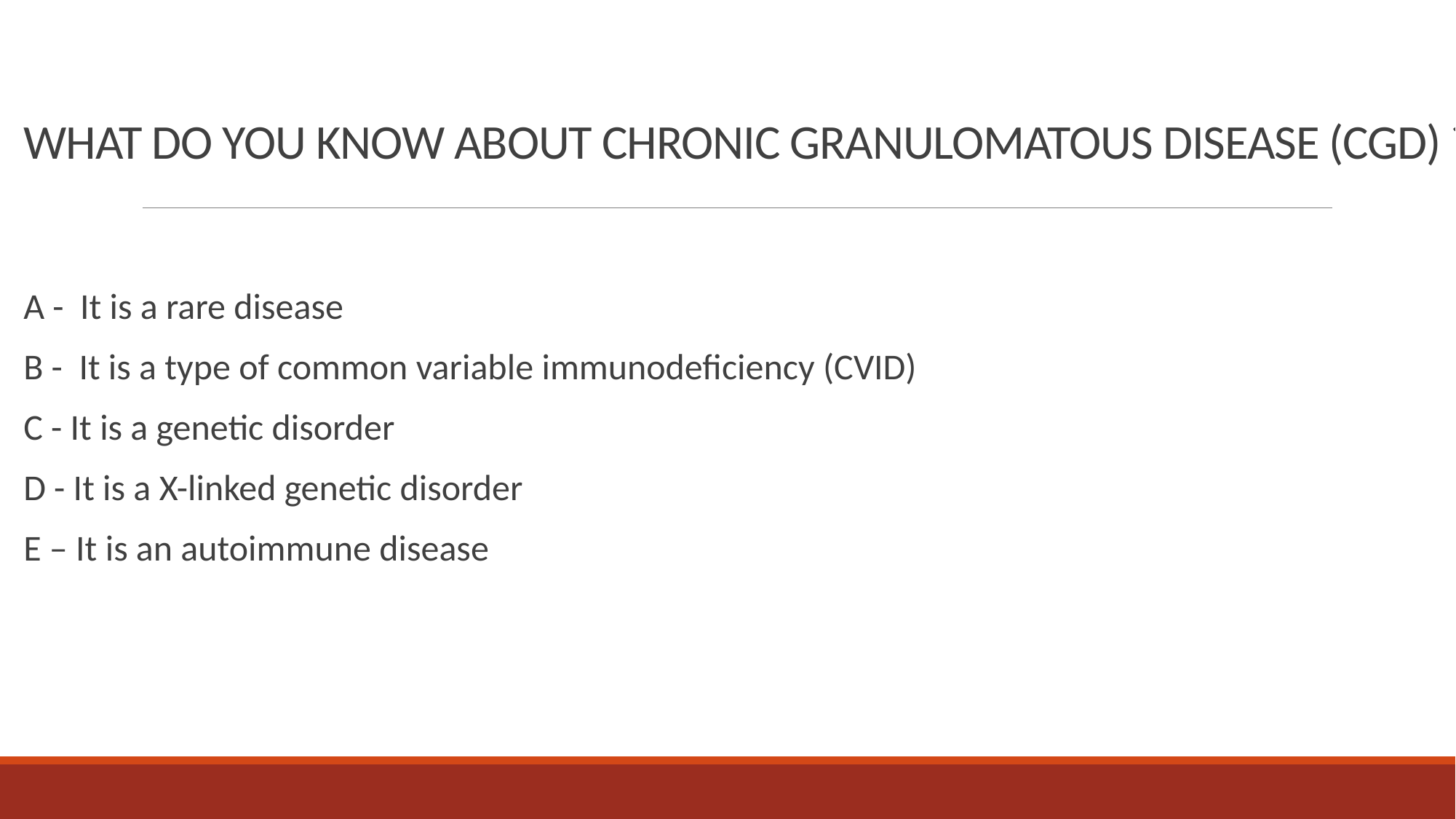

# WHAT DO YOU KNOW ABOUT CHRONIC GRANULOMATOUS DISEASE (CGD) ?
A -  It is a rare disease
B -  It is a type of common variable immunodeficiency (CVID)
C - It is a genetic disorder
D - It is a X-linked genetic disorder
E – It is an autoimmune disease